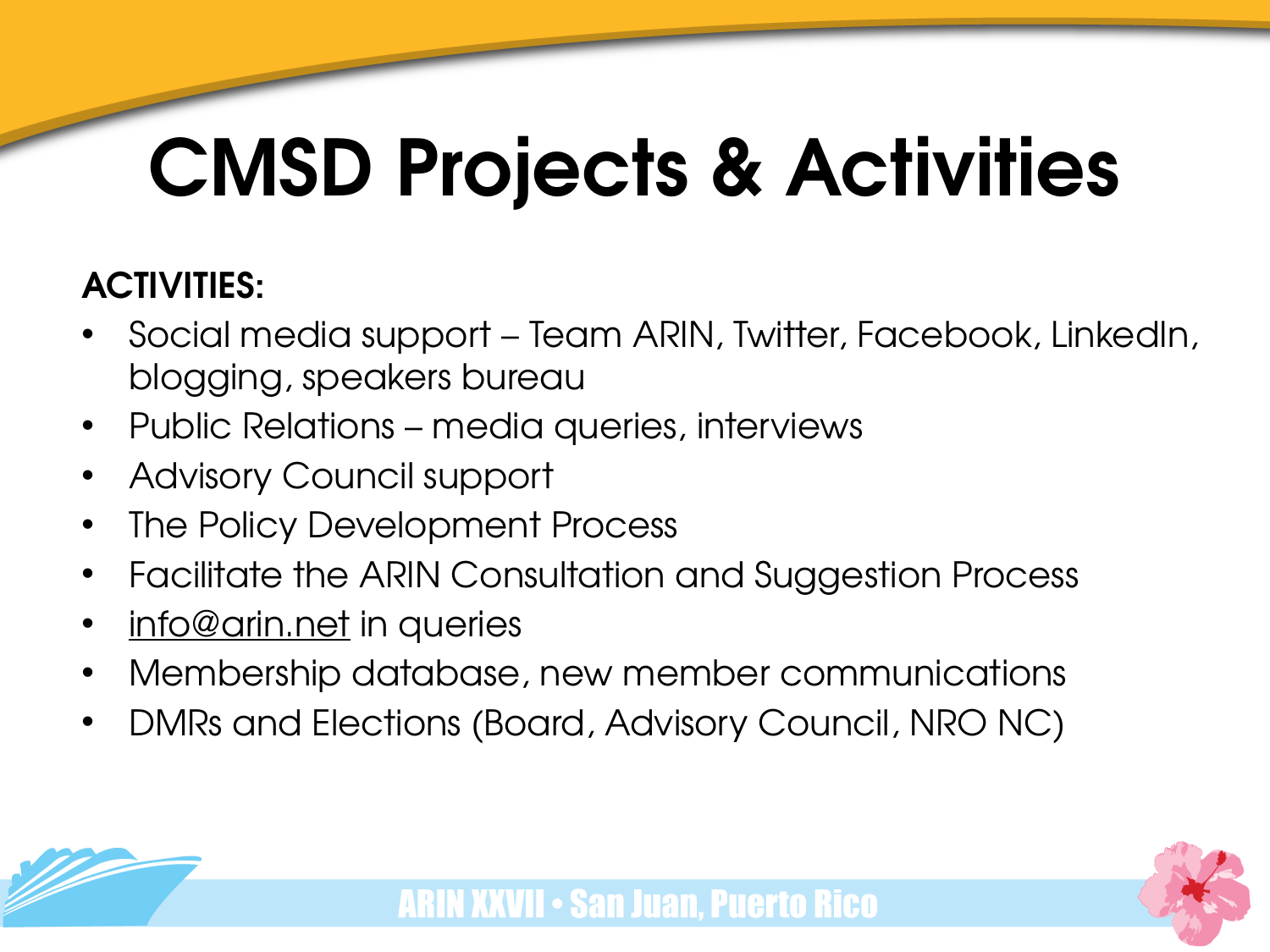

# CMSD Projects & Activities
ACTIVITIES:
Social media support – Team ARIN, Twitter, Facebook, LinkedIn, blogging, speakers bureau
Public Relations – media queries, interviews
Advisory Council support
The Policy Development Process
Facilitate the ARIN Consultation and Suggestion Process
info@arin.net in queries
Membership database, new member communications
DMRs and Elections (Board, Advisory Council, NRO NC)